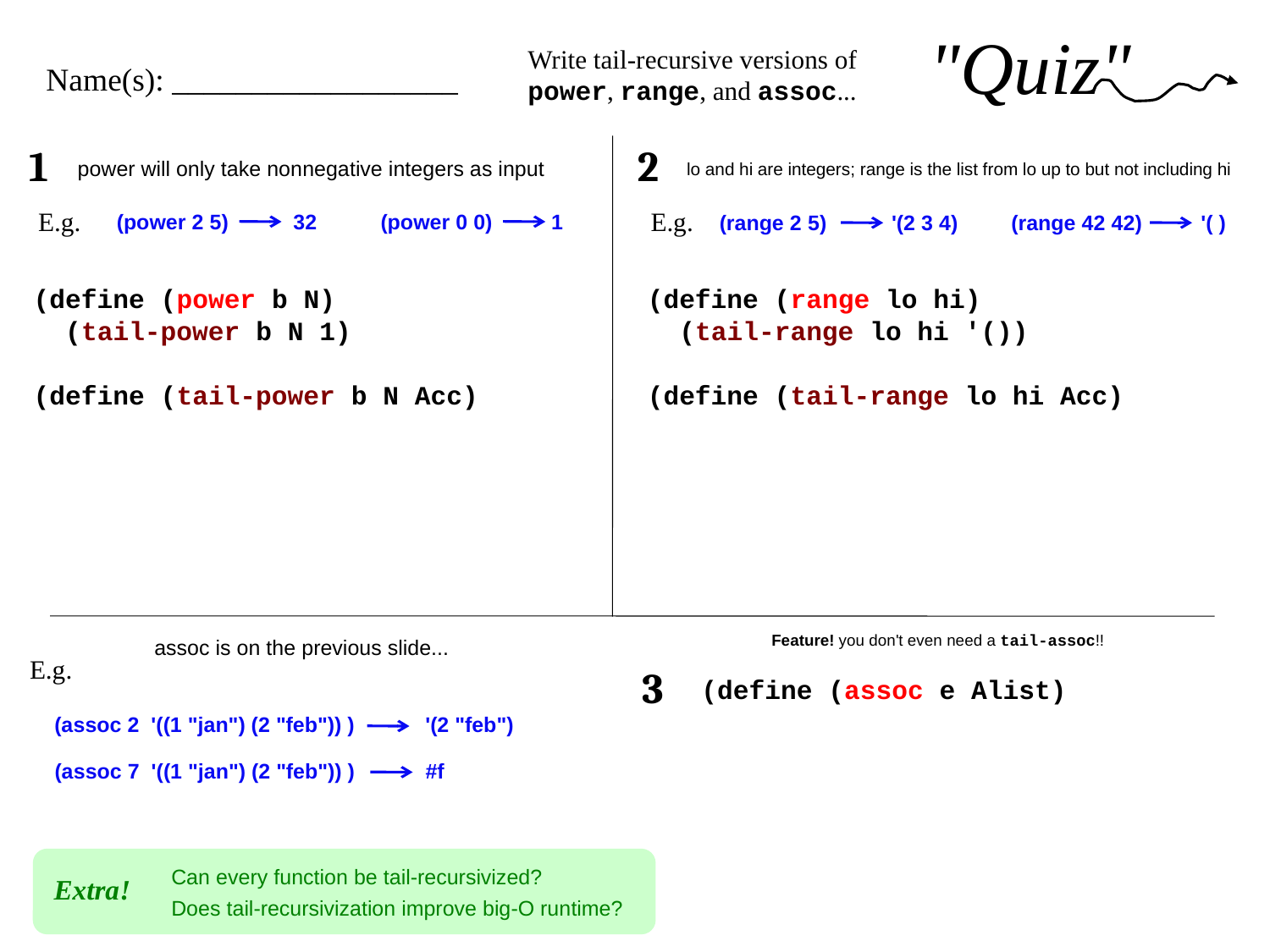

"Quiz"
Write tail-recursive versions of power, range, and assoc...
Name(s): __________________

1
2
power will only take nonnegative integers as input
lo and hi are integers; range is the list from lo up to but not including hi
E.g.
E.g.
(power 2 5)           32
(power 0 0)          1
(range 2 5)           '(2 3 4)
(range 42 42)          '( )
(define (power b N)
  (tail-power b N 1)

(define (tail-power b N Acc)
(define (range lo hi)
  (tail-range lo hi '())

(define (tail-range lo hi Acc)
Feature! you don't even need a tail-assoc!!
assoc is on the previous slide...
E.g.
3
(define (assoc e Alist)
(assoc 2  '((1 "jan") (2 "feb")) )            '(2 "feb")
(assoc 7  '((1 "jan") (2 "feb")) )            #f

Can every function be tail-recursivized?
Extra!
Does tail-recursivization improve big-O runtime?